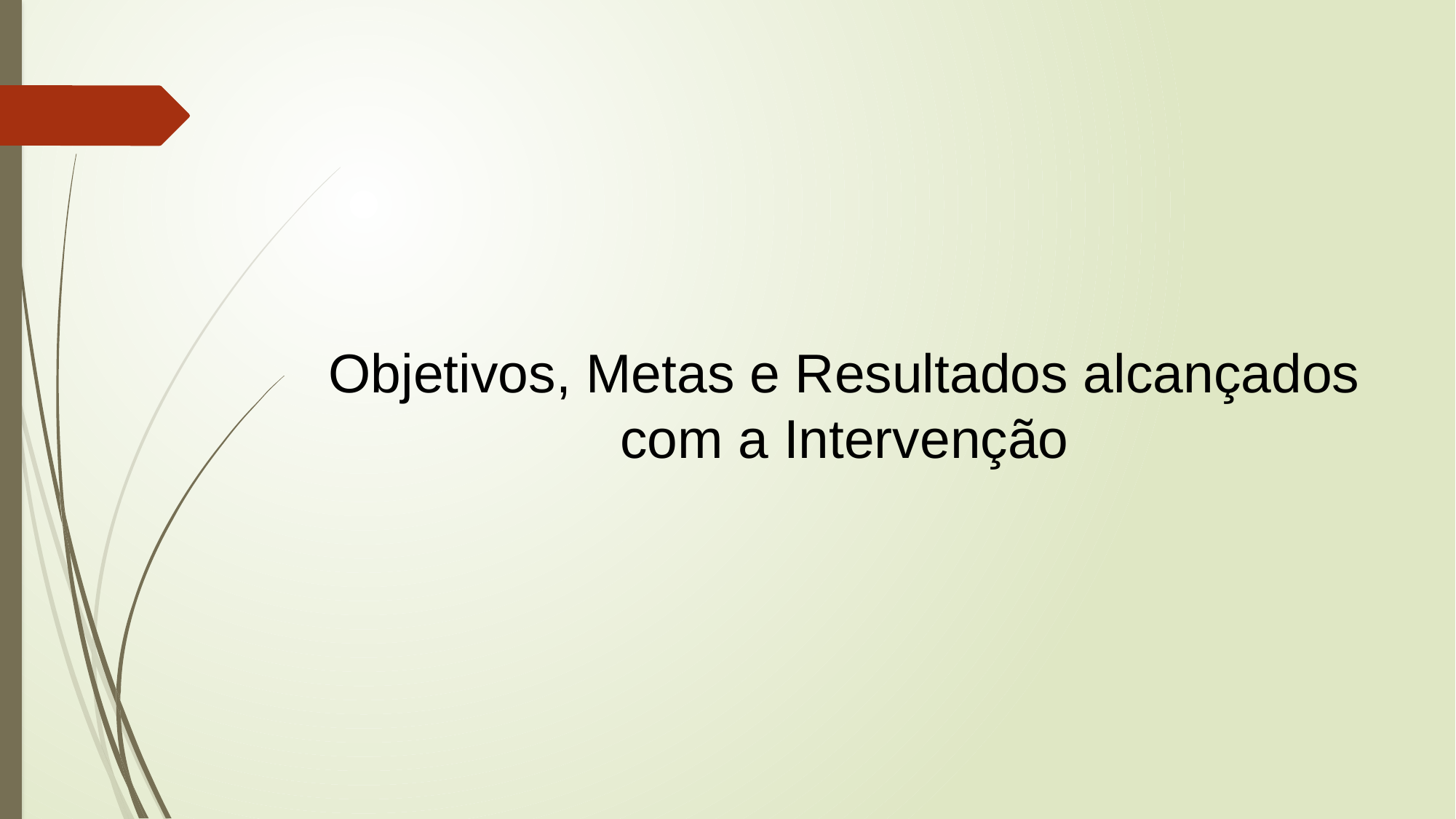

# Objetivos, Metas e Resultados alcançados com a Intervenção